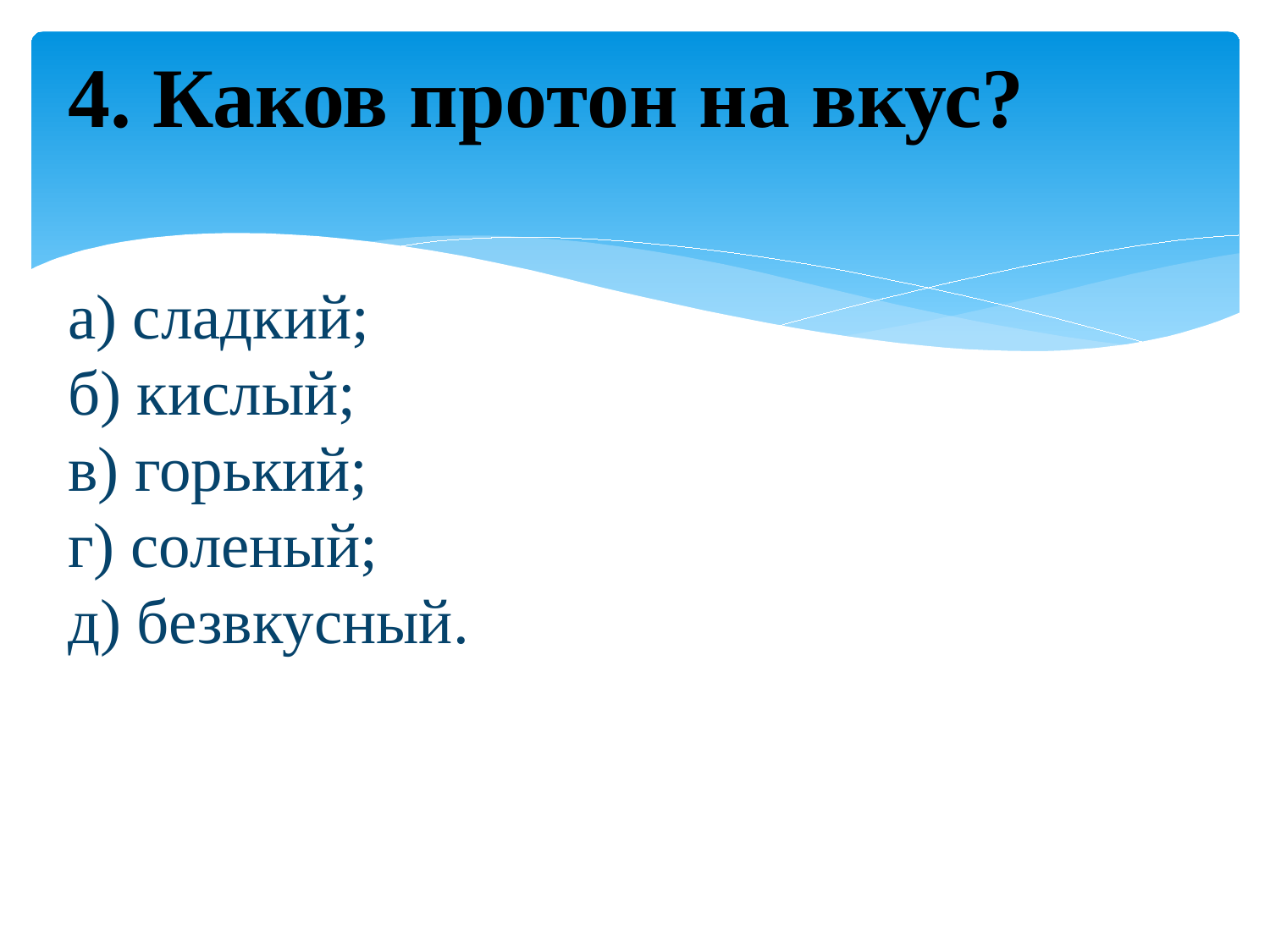

4. Каков протон на вкус?

а) сладкий;
б) кислый;
в) горький;
г) соленый;
д) безвкусный.